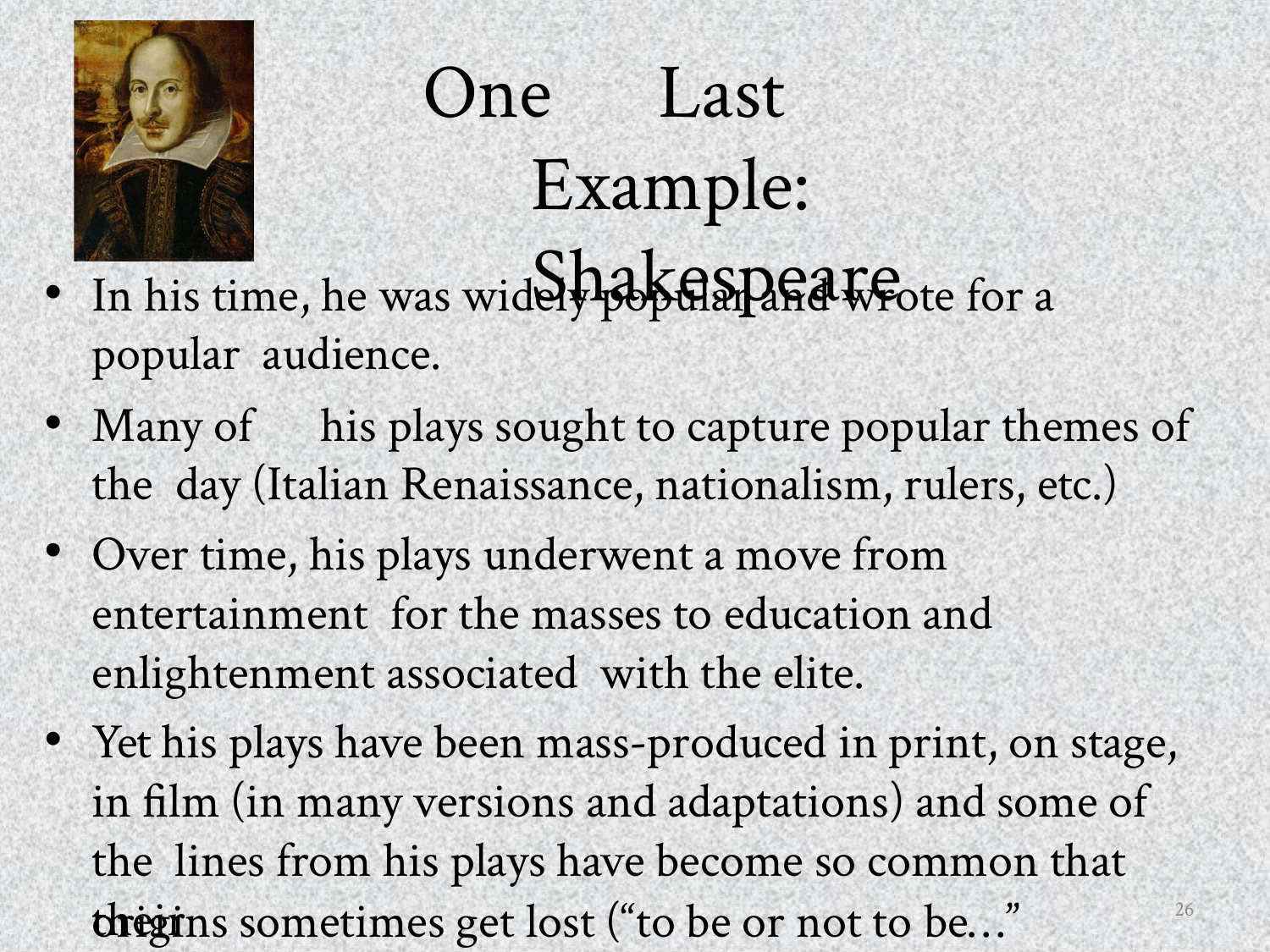

# One	Last	Example:  Shakespeare
In his time, he was widely popular and wrote for a popular  audience.
Many of	his plays sought to capture popular themes of	the  day (Italian Renaissance, nationalism, rulers, etc.)
Over time, his plays underwent a move from entertainment  for the masses to education and enlightenment associated  with the elite.
Yet his plays have been mass-produced in print, on stage,  in film (in many versions and adaptations) and some of	the  lines from his plays have become so common that their
origins sometimes get lost (“to be or not to be…”
26